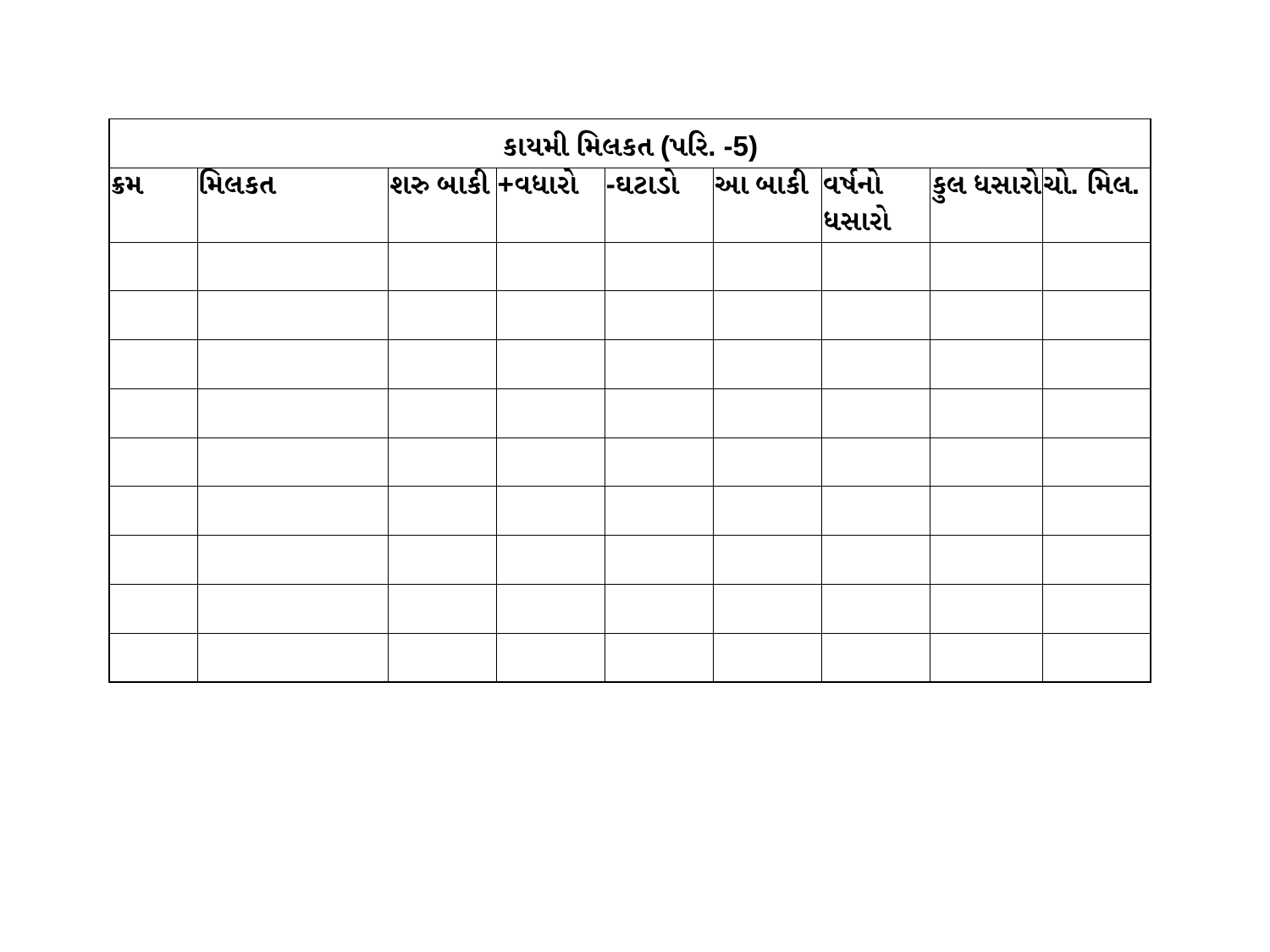

| કાયમી મિલકત (પરિ. -5) |  |  |  |  |  |  |  |  |
| --- | --- | --- | --- | --- | --- | --- | --- | --- |
| ક્રમ | મિલકત | શરુ બાકી | +વધારો | -ઘટાડો | આ બાકી | વર્ષનો ધસારો | કુલ ધસારો | ચો. મિલ. |
|  |  |  |  |  |  |  |  |  |
|  |  |  |  |  |  |  |  |  |
|  |  |  |  |  |  |  |  |  |
|  |  |  |  |  |  |  |  |  |
|  |  |  |  |  |  |  |  |  |
|  |  |  |  |  |  |  |  |  |
|  |  |  |  |  |  |  |  |  |
|  |  |  |  |  |  |  |  |  |
|  |  |  |  |  |  |  |  |  |